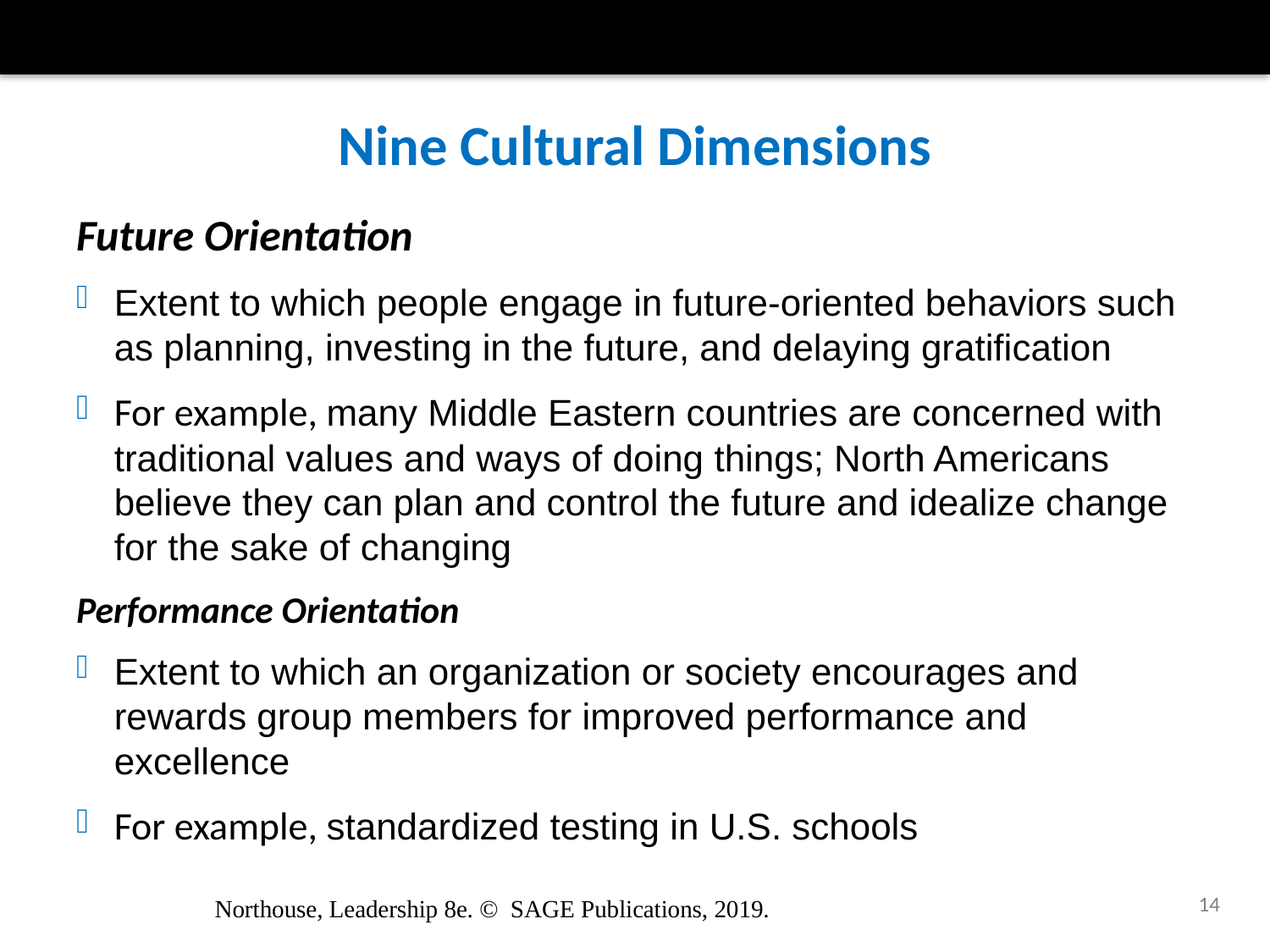

# Nine Cultural Dimensions
Future Orientation
Extent to which people engage in future-oriented behaviors such as planning, investing in the future, and delaying gratification
For example, many Middle Eastern countries are concerned with traditional values and ways of doing things; North Americans believe they can plan and control the future and idealize change for the sake of changing
Performance Orientation
Extent to which an organization or society encourages and rewards group members for improved performance and excellence
For example, standardized testing in U.S. schools

14
Northouse, Leadership 8e. ©  SAGE Publications, 2019.